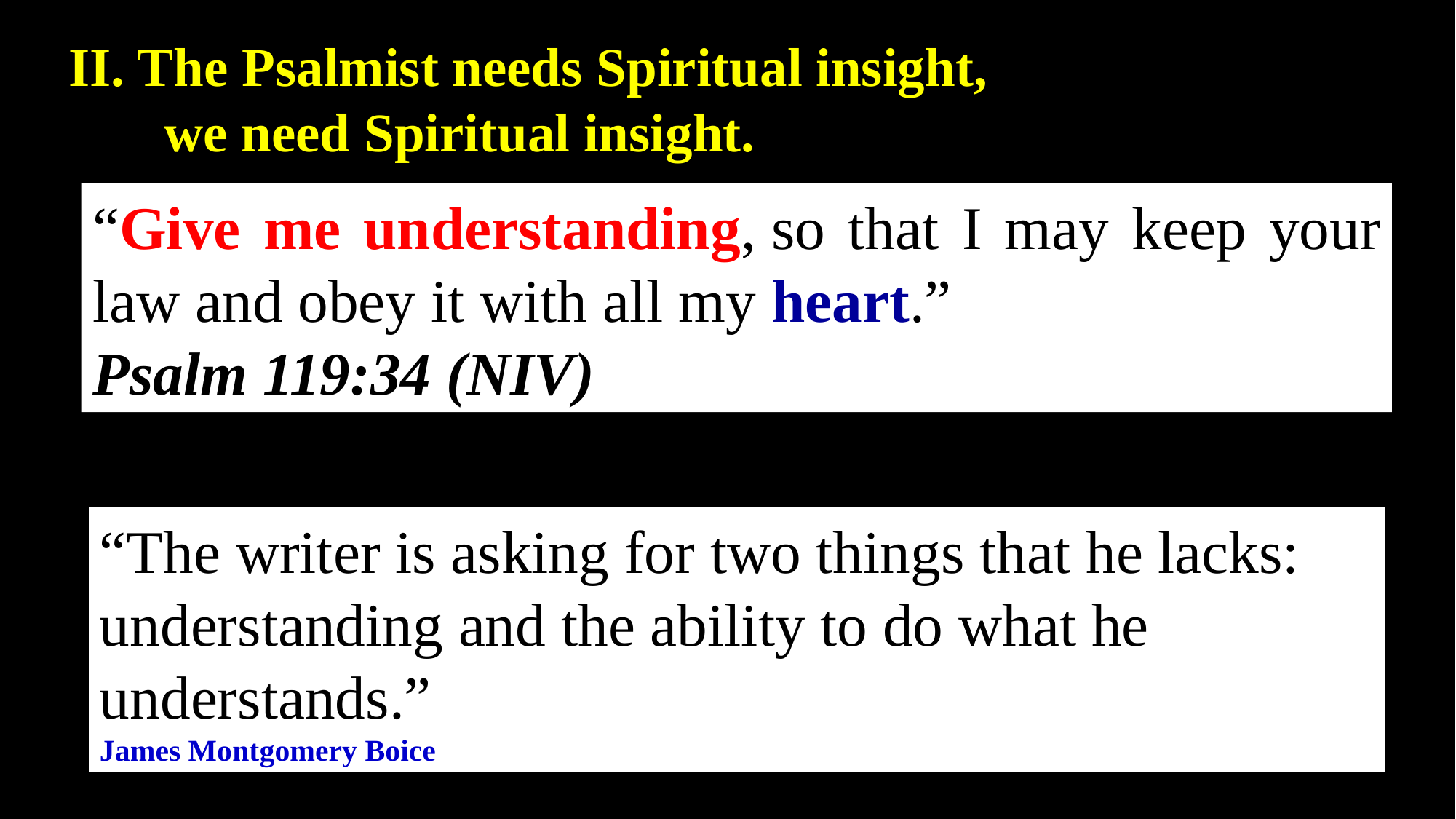

II. The Psalmist needs Spiritual insight,
       we need Spiritual insight.
“Give me understanding, so that I may keep your law and obey it with all my heart.”
Psalm 119:34 (NIV)
“The writer is asking for two things that he lacks: understanding and the ability to do what he understands.”
James Montgomery Boice